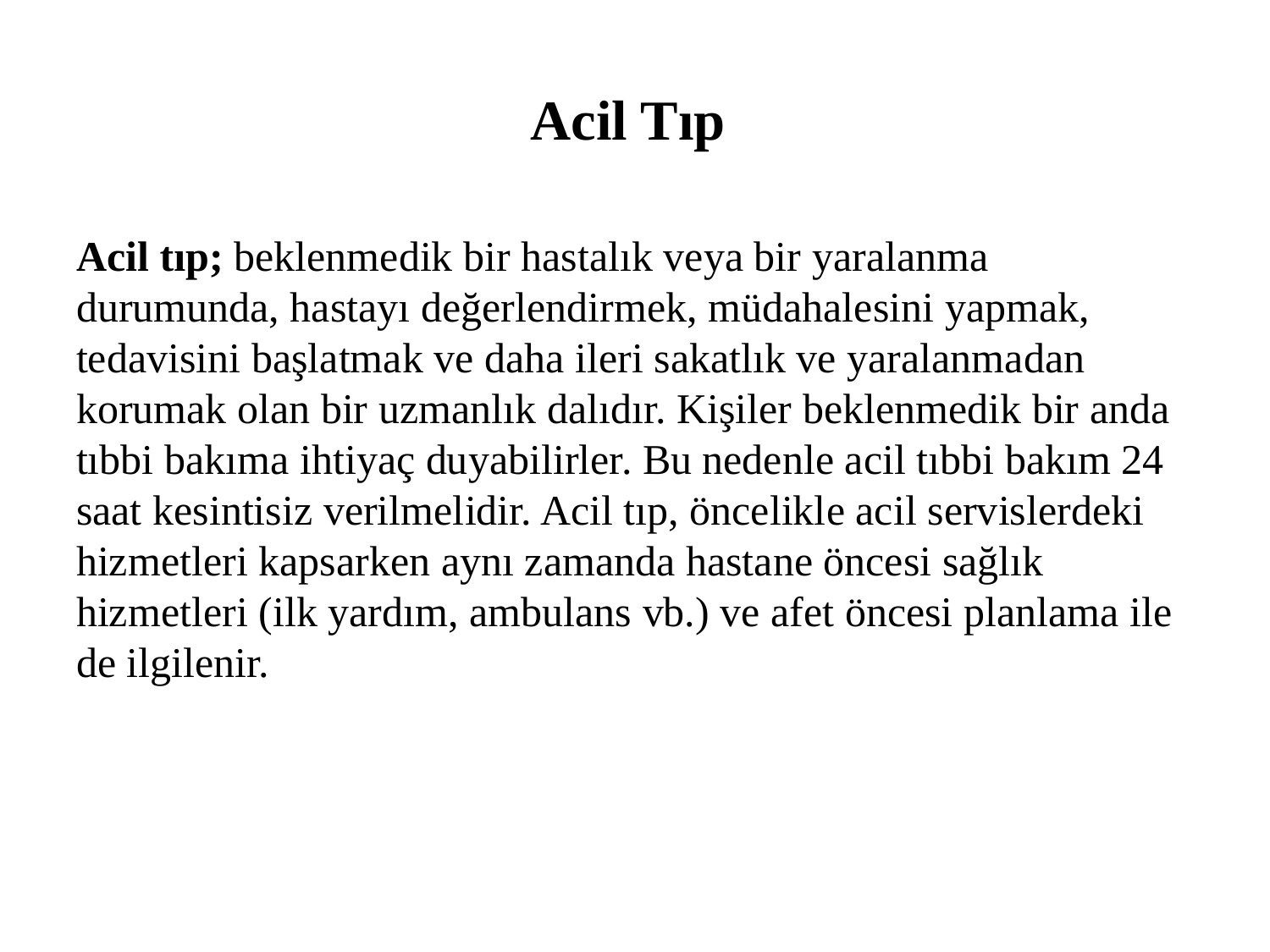

# Acil Tıp
Acil tıp; beklenmedik bir hastalık veya bir yaralanma durumunda, hastayı değerlendirmek, müdahalesini yapmak, tedavisini başlatmak ve daha ileri sakatlık ve yaralanmadan korumak olan bir uzmanlık dalıdır. Kişiler beklenmedik bir anda tıbbi bakıma ihtiyaç duyabilirler. Bu nedenle acil tıbbi bakım 24 saat kesintisiz verilmelidir. Acil tıp, öncelikle acil servislerdeki hizmetleri kapsarken aynı zamanda hastane öncesi sağlık hizmetleri (ilk yardım, ambulans vb.) ve afet öncesi planlama ile de ilgilenir.